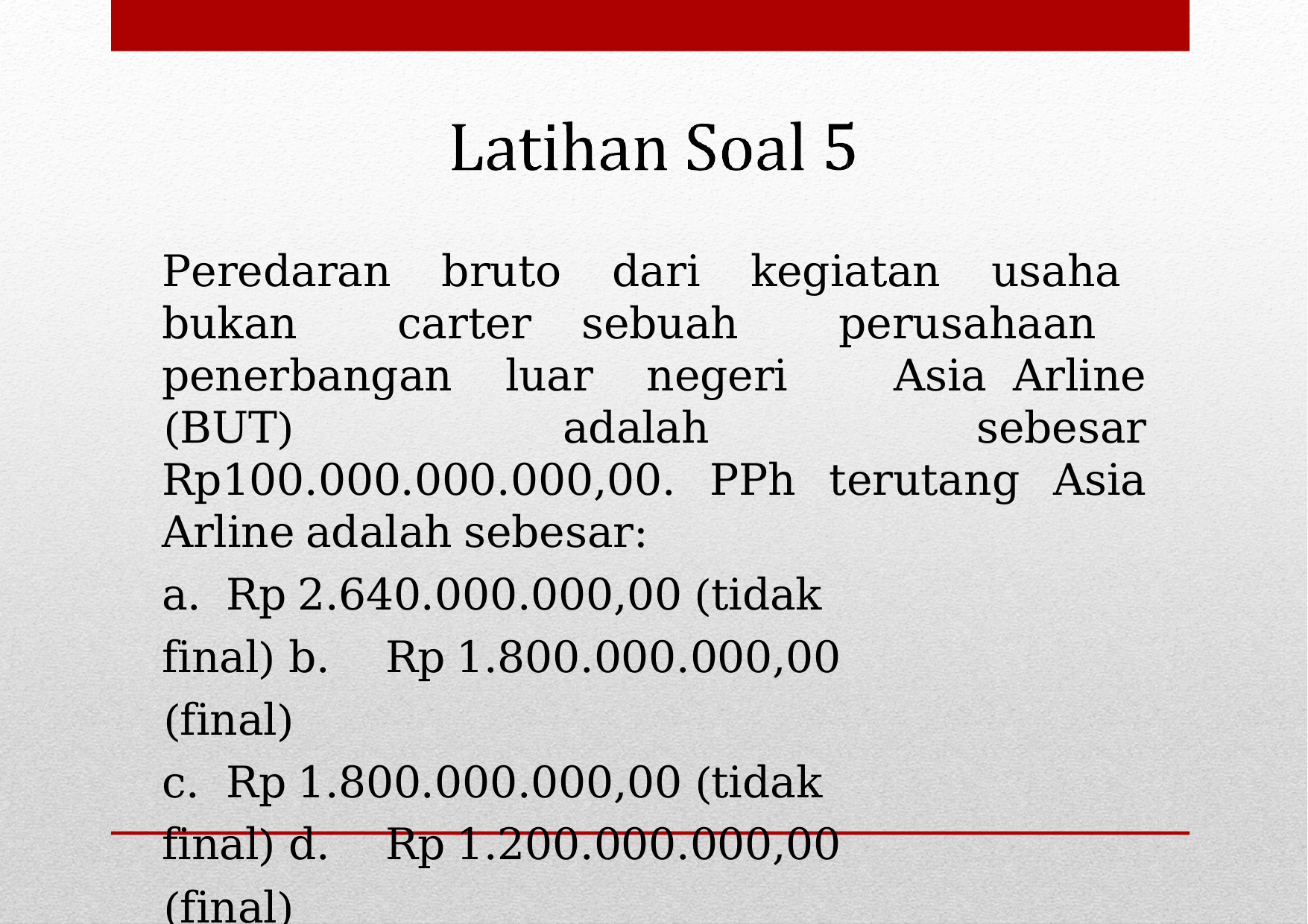

Peredaran  bruto  dari  kegiatan  usaha  bukan  carter sebuah  perusahaan  penerbangan  luar  negeri    Asia Arline (BUT) adalah sebesar Rp100.000.000.000,00. PPh terutang Asia Arline adalah sebesar:
a.	Rp 2.640.000.000,00 (tidak final) b.	Rp 1.800.000.000,00 (final)
c.	Rp 1.800.000.000,00 (tidak final) d.	Rp 1.200.000.000,00 (final)
e.   Rp 2.640.000.000,00 (final)